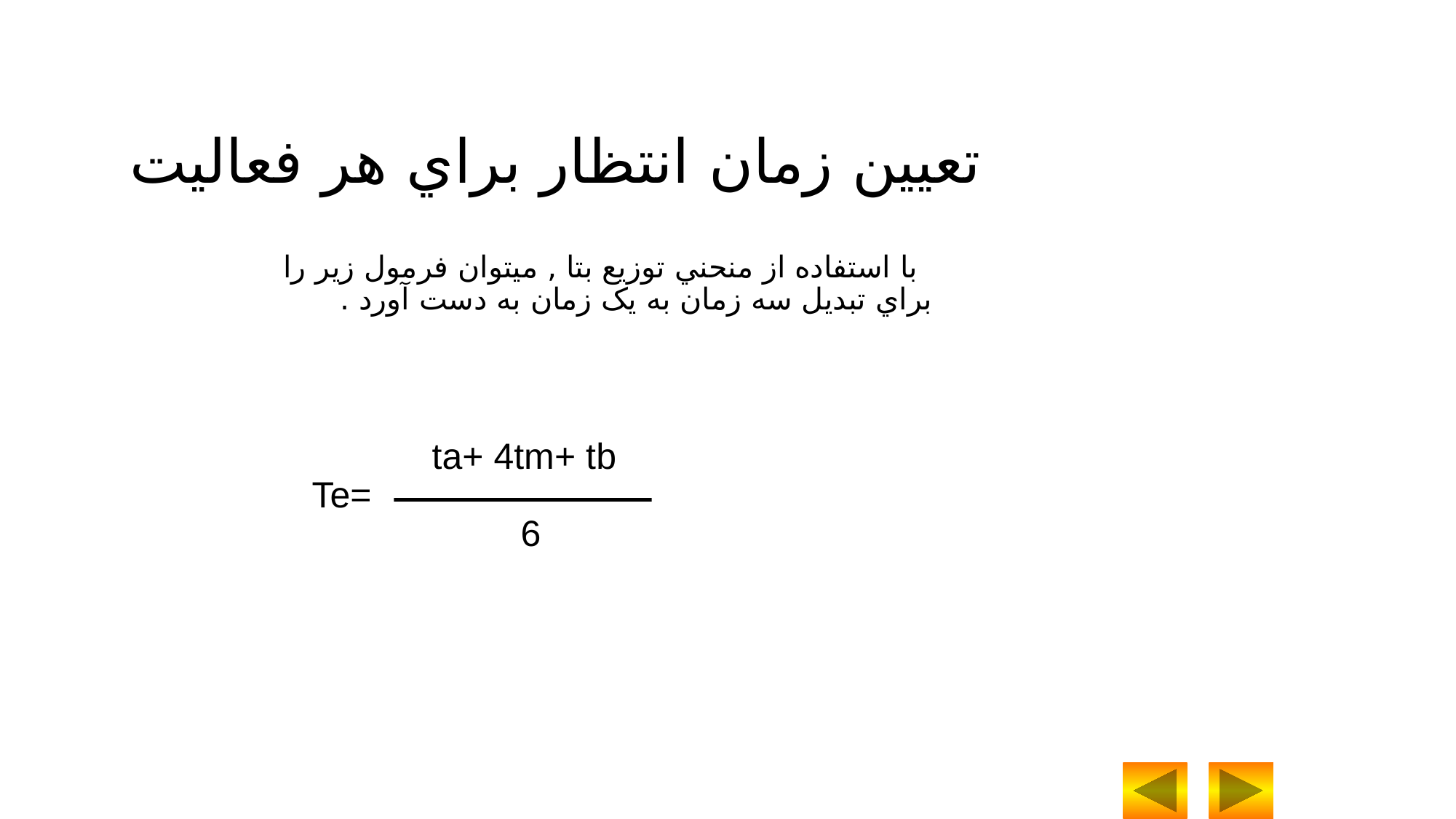

تعيين زمان انتظار براي هر فعاليت
    با استفاده از منحني توزيع بتا , ميتوان فرمول زير را براي تبديل سه زمان به يک زمان به دست آورد .

ta+ 4tm+ tb
Te=
6